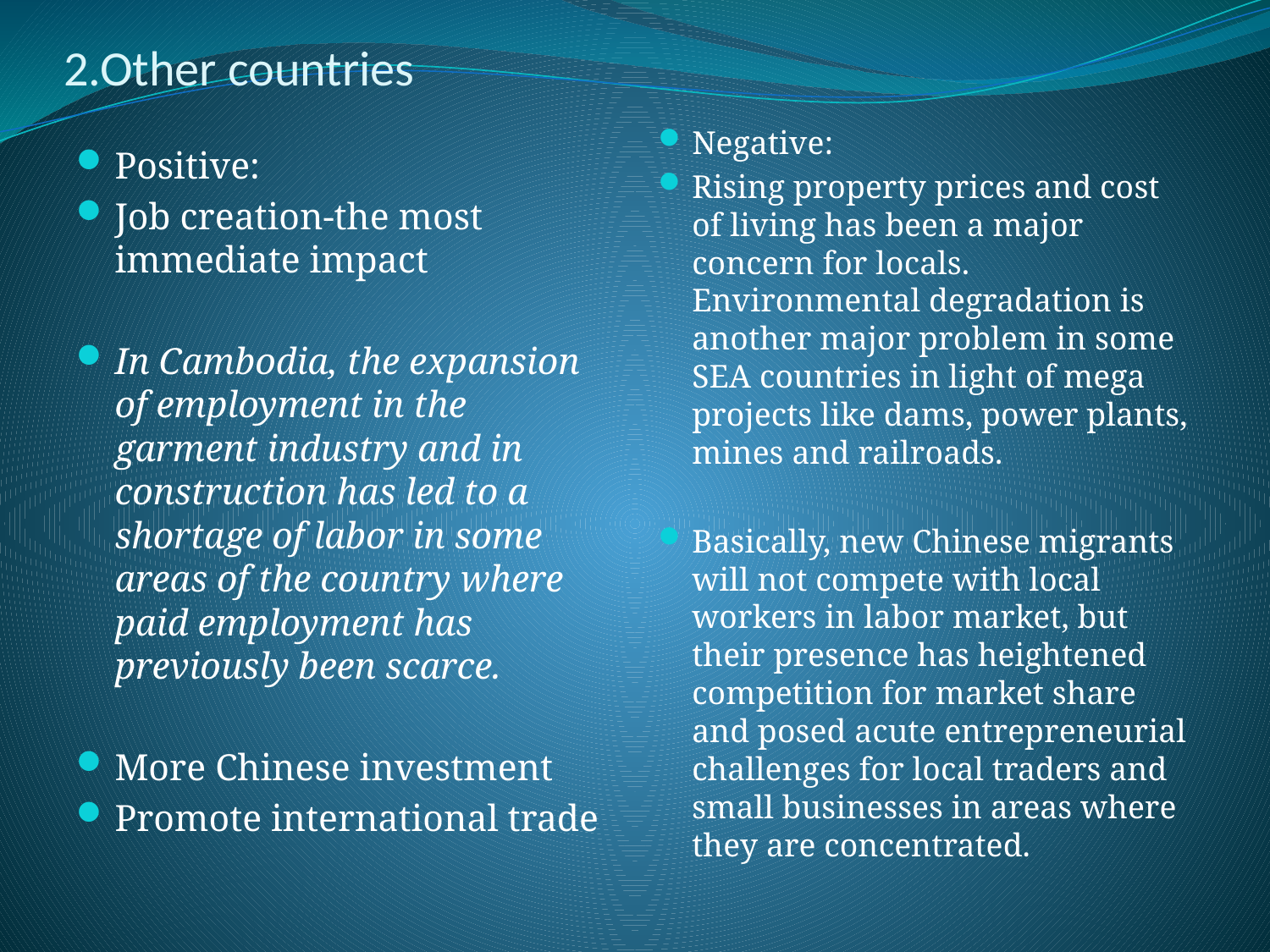

# 2.Other countries
Negative:
Rising property prices and cost of living has been a major concern for locals. Environmental degradation is another major problem in some SEA countries in light of mega projects like dams, power plants, mines and railroads.

Basically, new Chinese migrants will not compete with local workers in labor market, but their presence has heightened competition for market share and posed acute entrepreneurial challenges for local traders and small businesses in areas where they are concentrated.

Positive:
Job creation-the most immediate impact

In Cambodia, the expansion of employment in the garment industry and in construction has led to a shortage of labor in some areas of the country where paid employment has previously been scarce.

More Chinese investment
Promote international trade